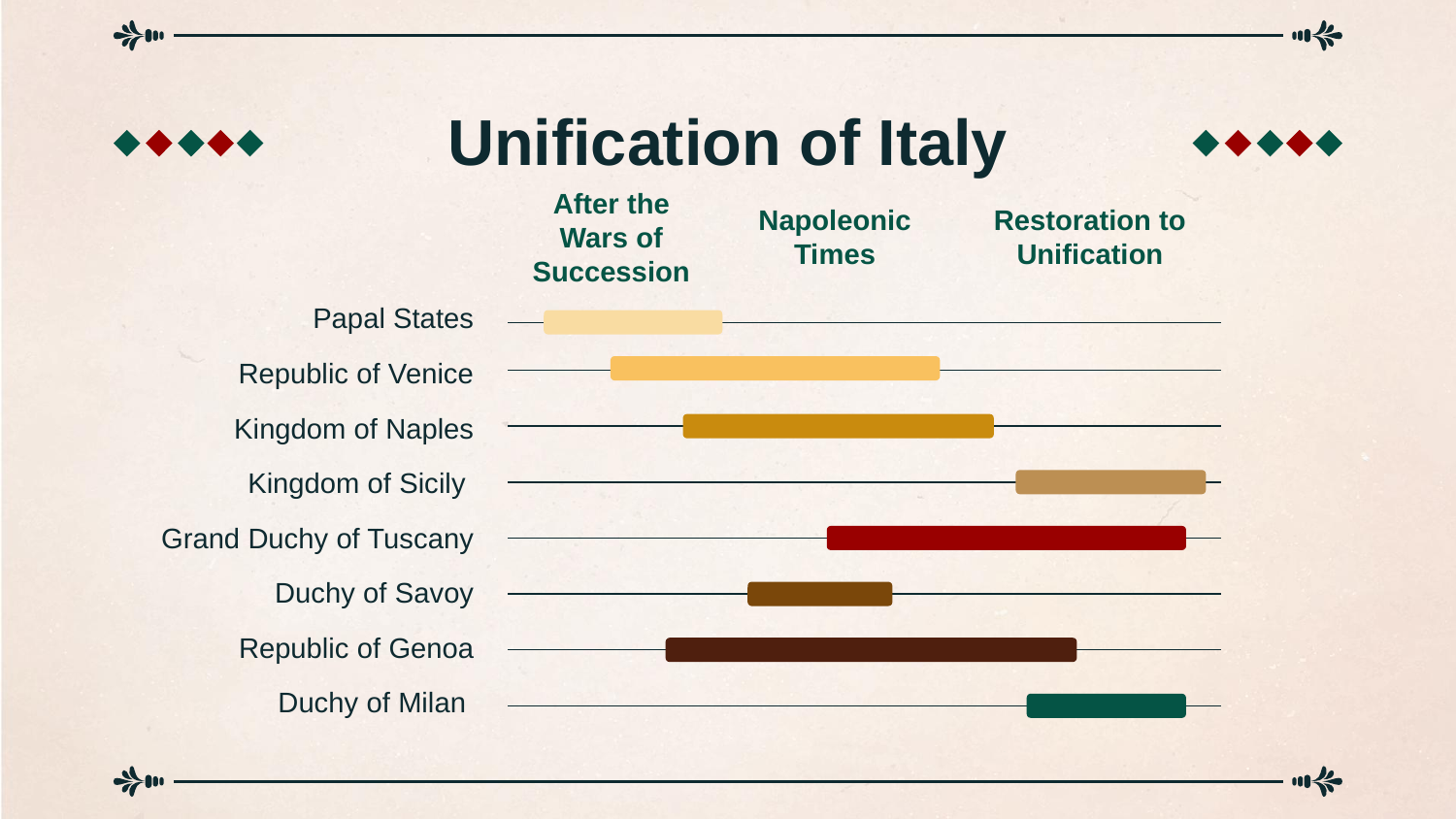

# Unification of Italy

Restoration to Unification
Napoleonic Times
After the Wars of Succession
Papal States

Republic of Venice

Kingdom of Naples

Kingdom of Sicily

Grand Duchy of Tuscany

Duchy of Savoy

Republic of Genoa

Duchy of Milan